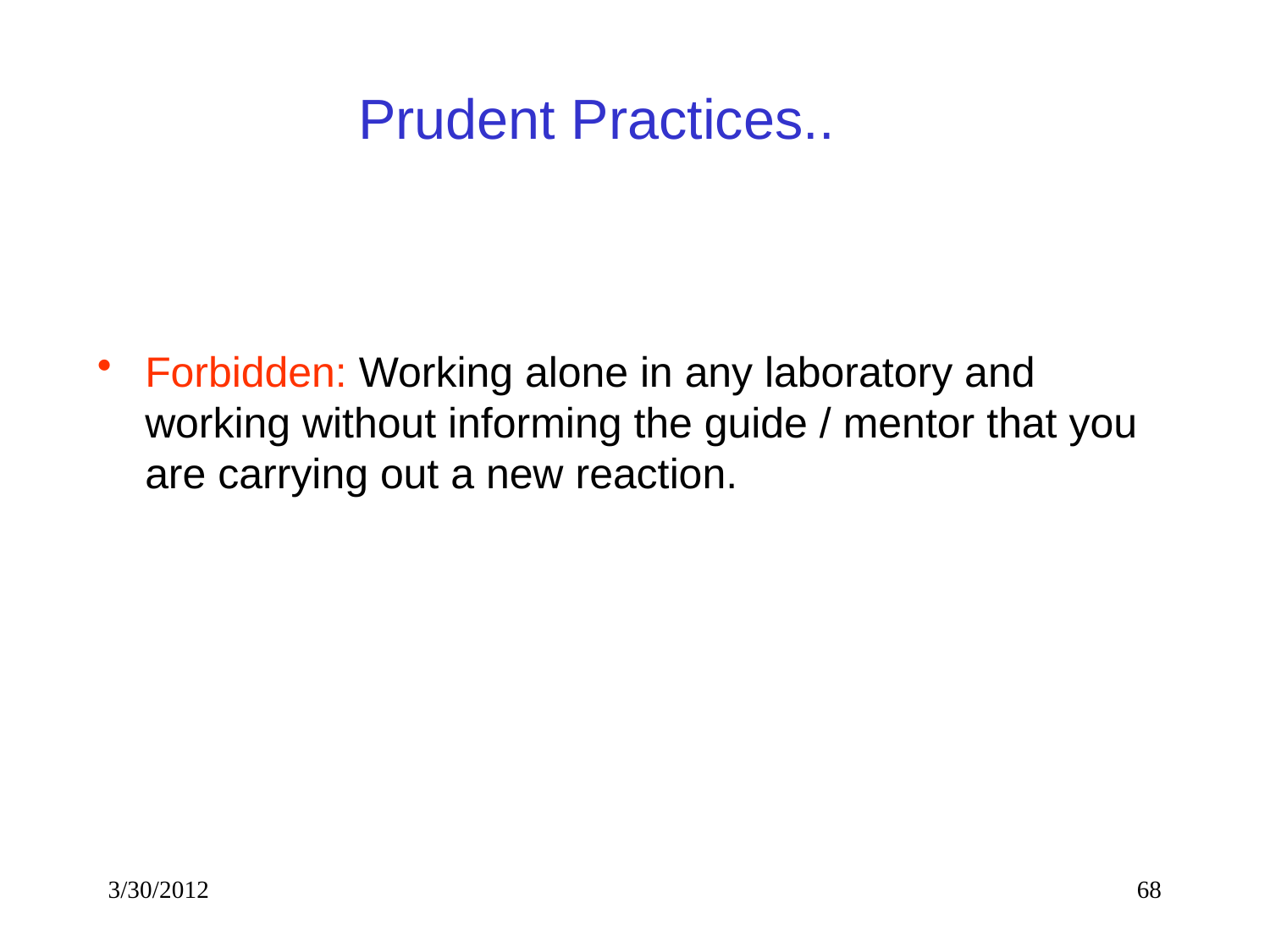

# Prudent Practices..
Forbidden: Working alone in any laboratory and working without informing the guide / mentor that you are carrying out a new reaction.

3/30/2012
68